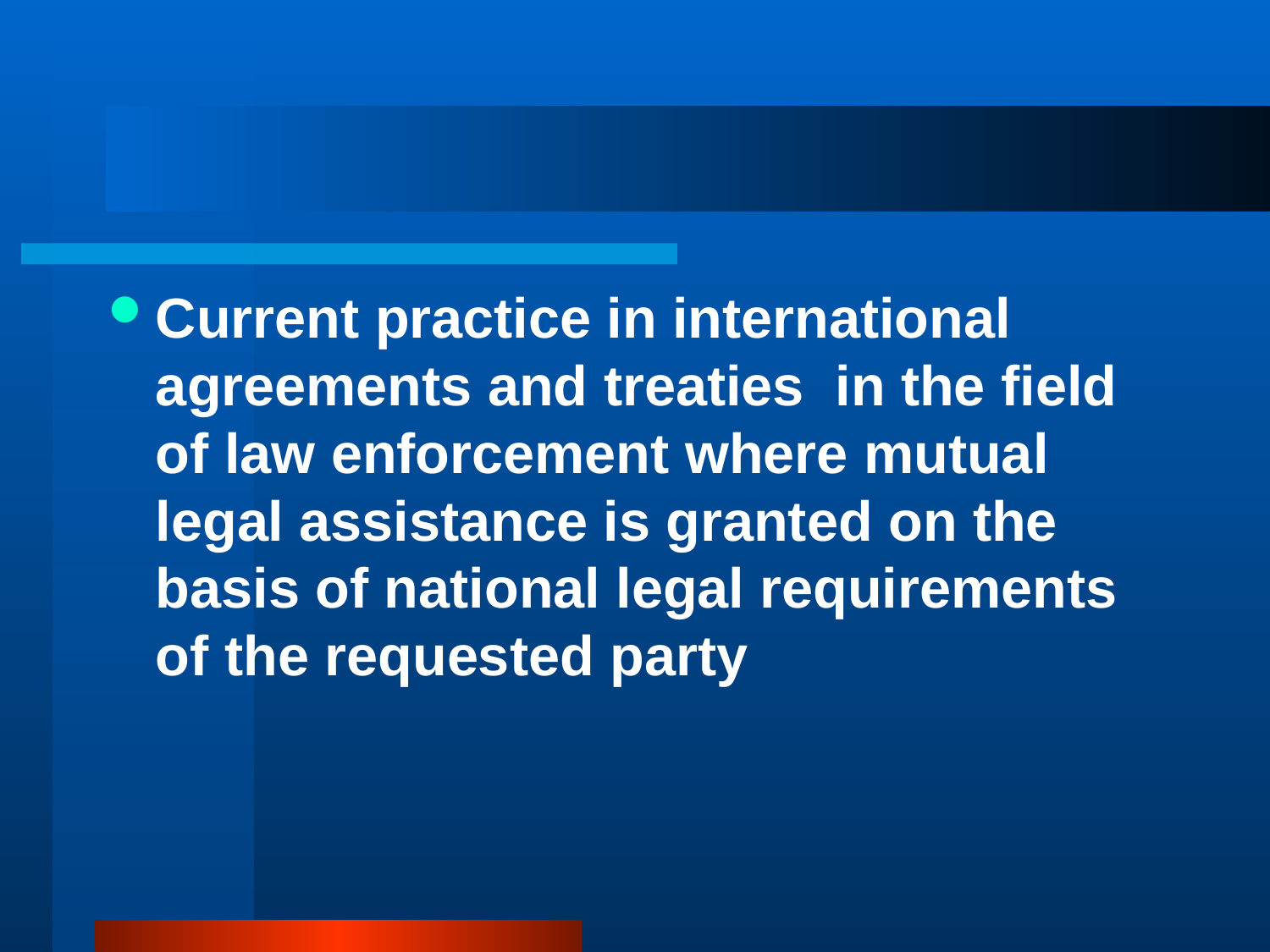

Current practice in international agreements and treaties  in the field of law enforcement where mutual legal assistance is granted on the basis of national legal requirements of the requested party